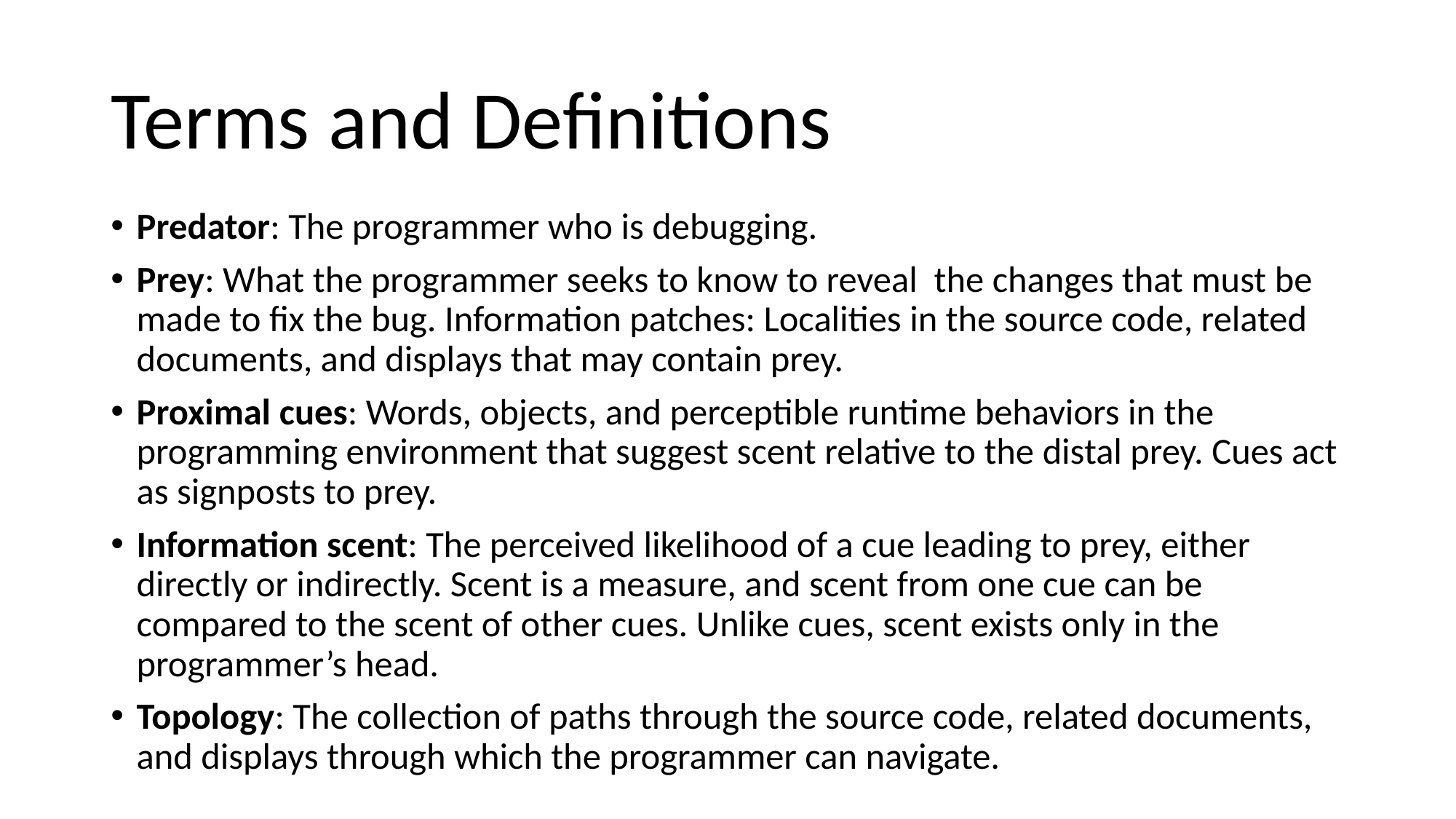

# Terms and Definitions
Predator: The programmer who is debugging.
Prey: What the programmer seeks to know to reveal  the changes that must be made to fix the bug. Information patches: Localities in the source code, related documents, and displays that may contain prey.
Proximal cues: Words, objects, and perceptible runtime behaviors in the programming environment that suggest scent relative to the distal prey. Cues act as signposts to prey.
Information scent: The perceived likelihood of a cue leading to prey, either directly or indirectly. Scent is a measure, and scent from one cue can be compared to the scent of other cues. Unlike cues, scent exists only in the programmer’s head.
Topology: The collection of paths through the source code, related documents, and displays through which the programmer can navigate.